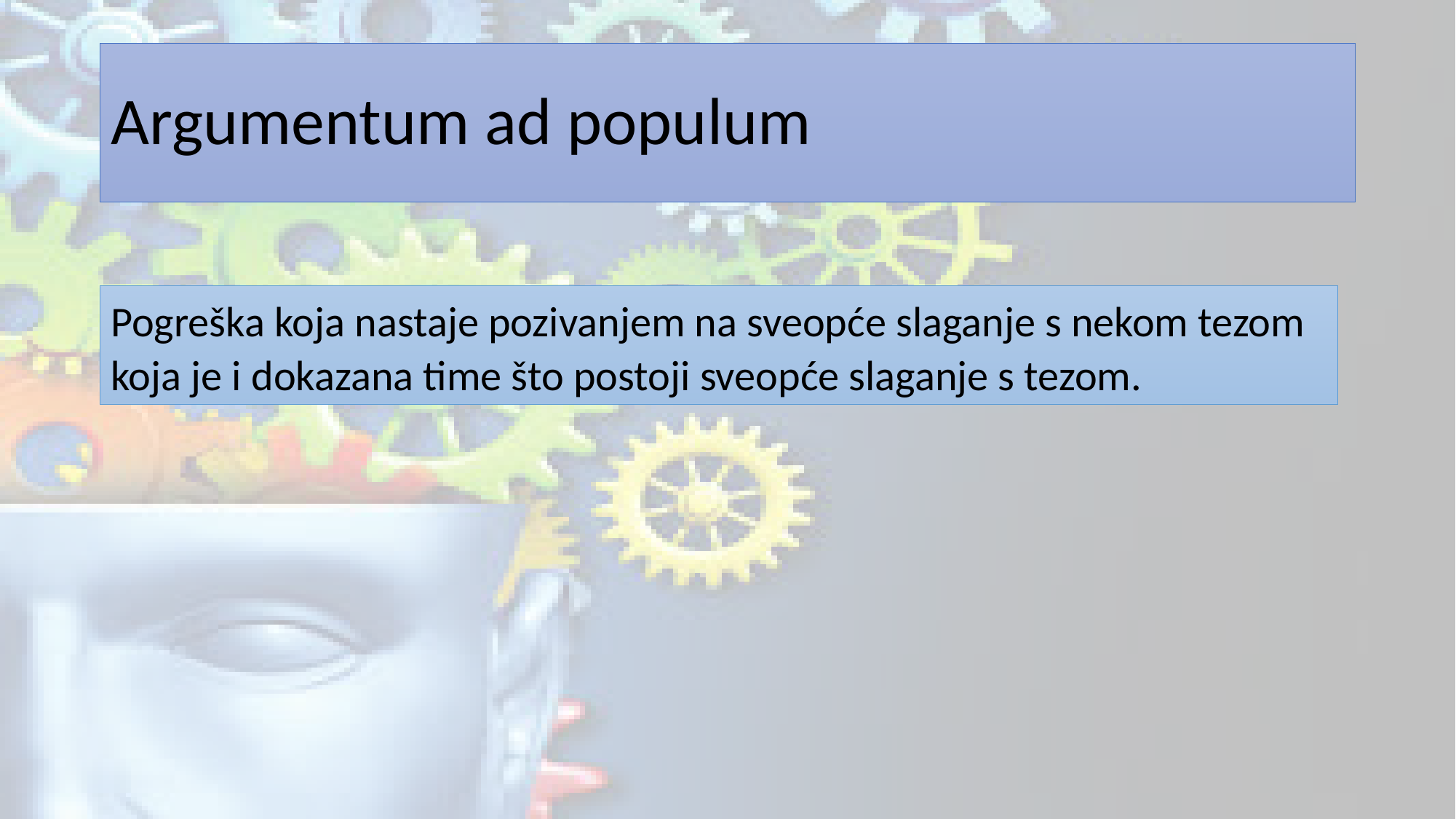

# Argumentum ad populum
Pogreška koja nastaje pozivanjem na sveopće slaganje s nekom tezom koja je i dokazana time što postoji sveopće slaganje s tezom.